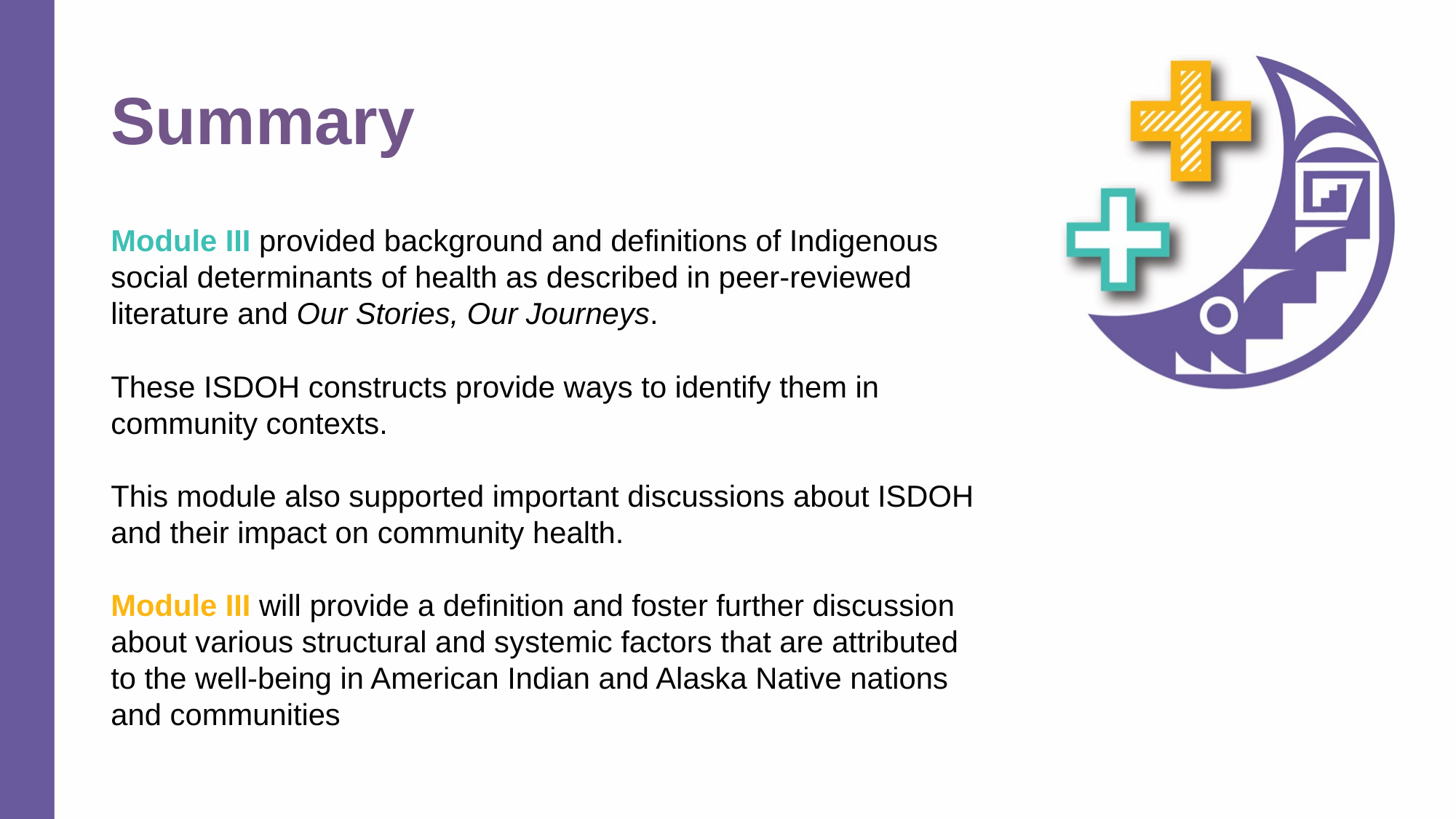

# Summary
Module III provided background and definitions of Indigenous social determinants of health as described in peer-reviewed literature and Our Stories, Our Journeys.

These ISDOH constructs provide ways to identify them in  community contexts.

This module also supported important discussions about ISDOH and their impact on community health.

Module III will provide a definition and foster further discussion about various structural and systemic factors that are attributed to the well-being in American Indian and Alaska Native nations and communities